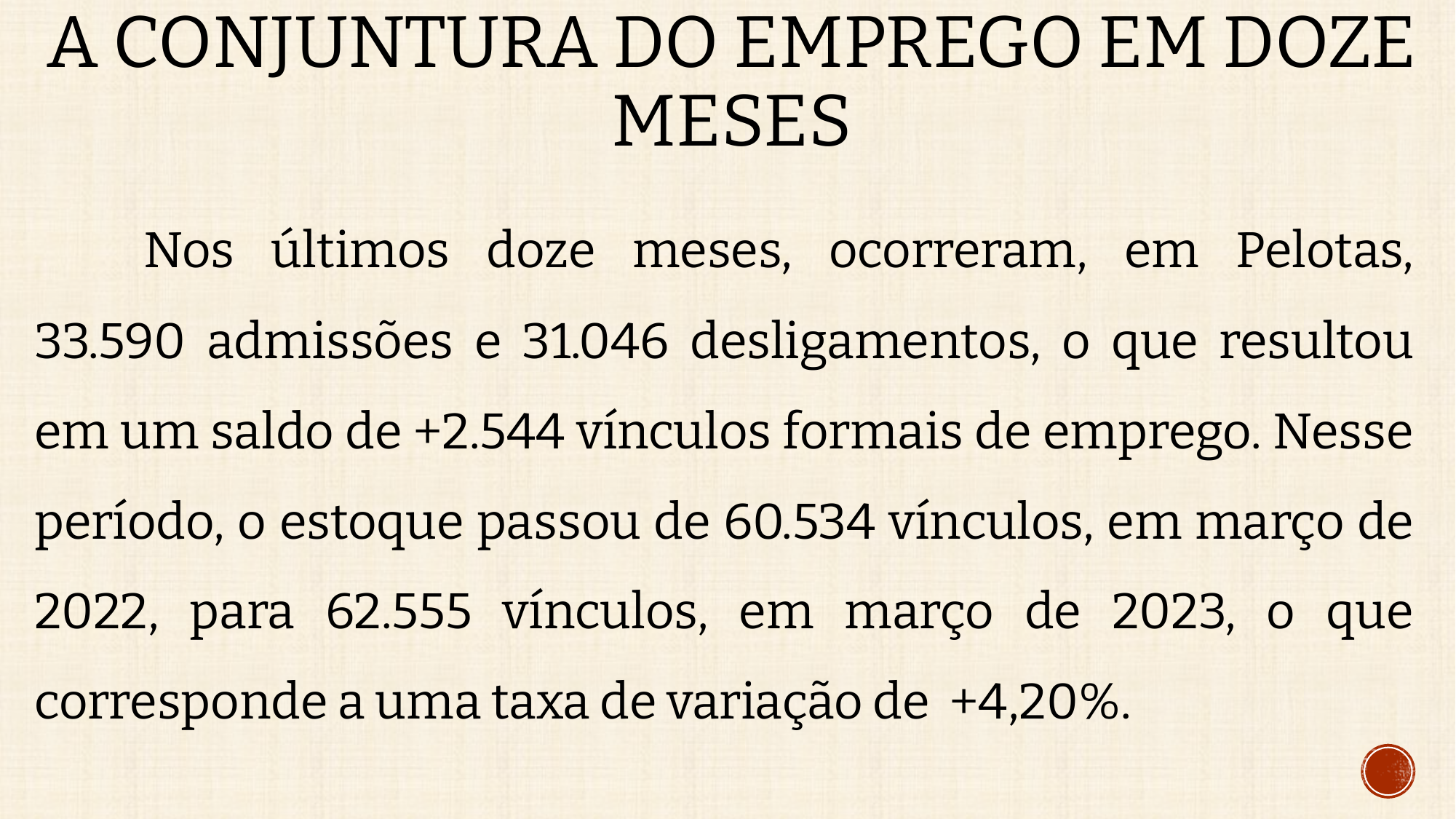

# A conjuntura do emprego Em Doze meses
	Nos últimos doze meses, ocorreram, em Pelotas, 33.590 admissões e 31.046 desligamentos, o que resultou em um saldo de +2.544 vínculos formais de emprego. Nesse período, o estoque passou de 60.534 vínculos, em março de 2022, para 62.555 vínculos, em março de 2023, o que corresponde a uma taxa de variação de  +4,20%.